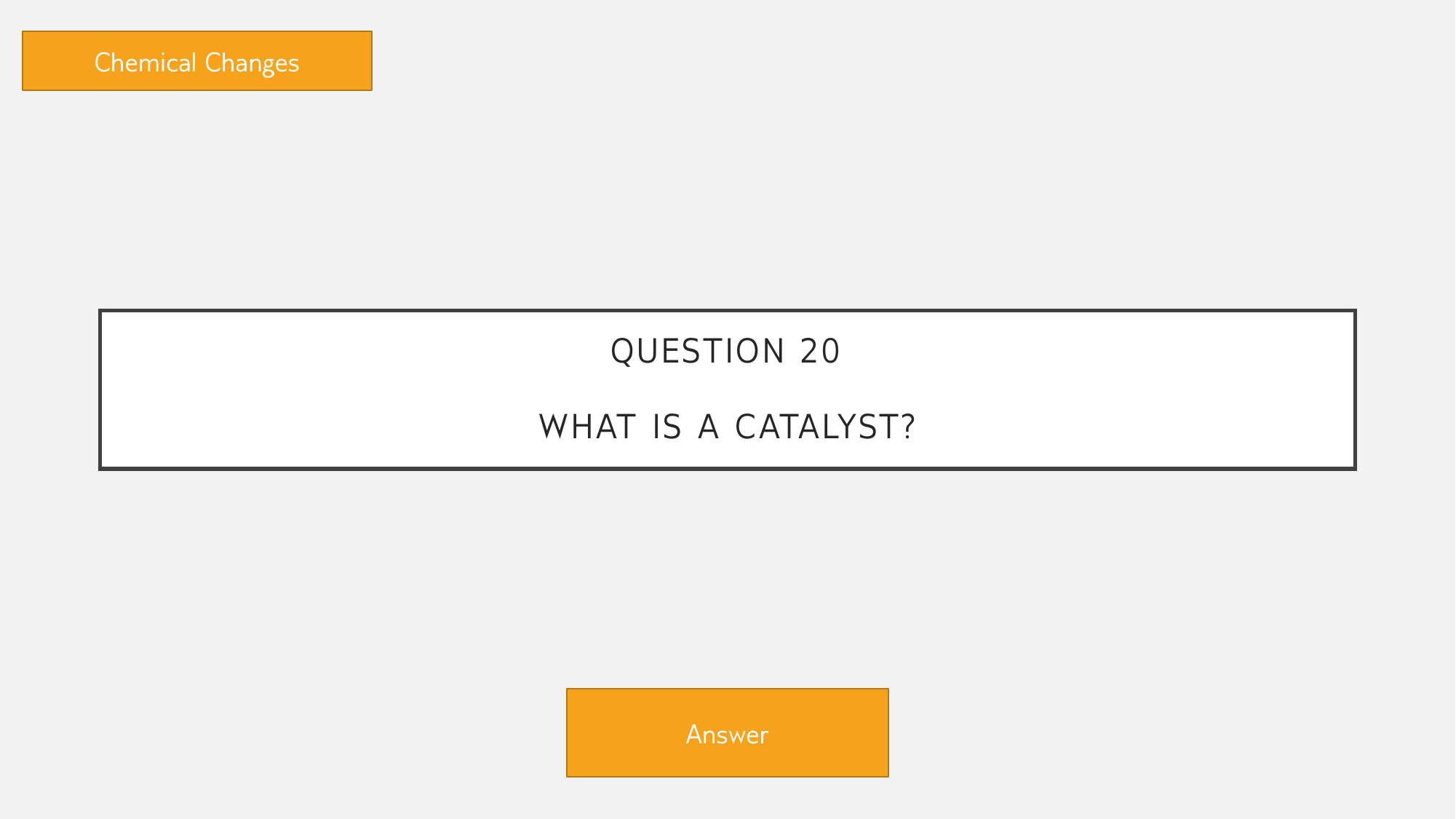

Chemical Changes
# Question 20 What is a catalyst?
Answer